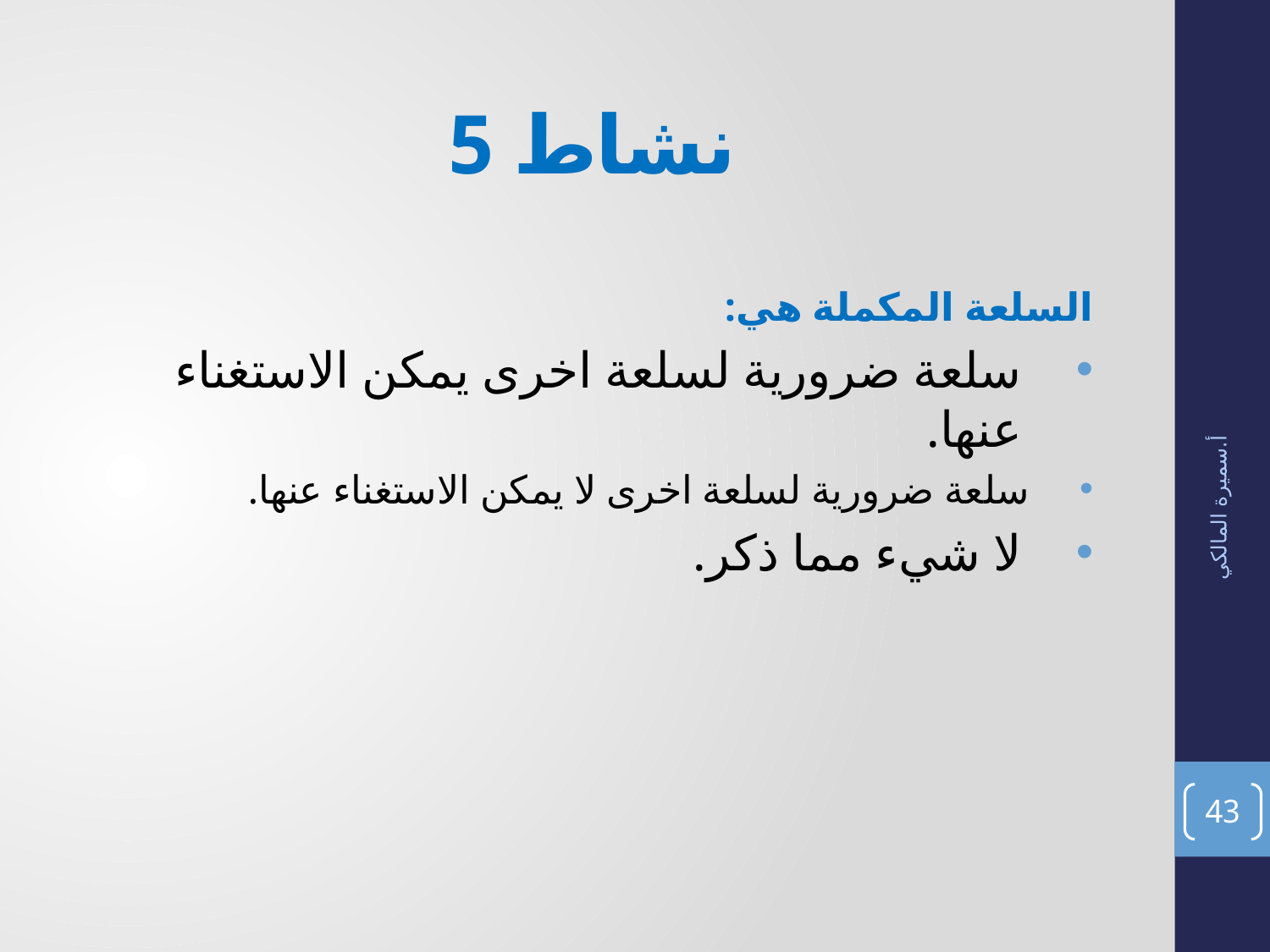

# نشاط 5

السلعة المكملة هي:
سلعة ضرورية لسلعة اخرى يمكن الاستغناء عنها.
سلعة ضرورية لسلعة اخرى لا يمكن الاستغناء عنها.
لا شيء مما ذكر.
أ.سميرة المالكي
43